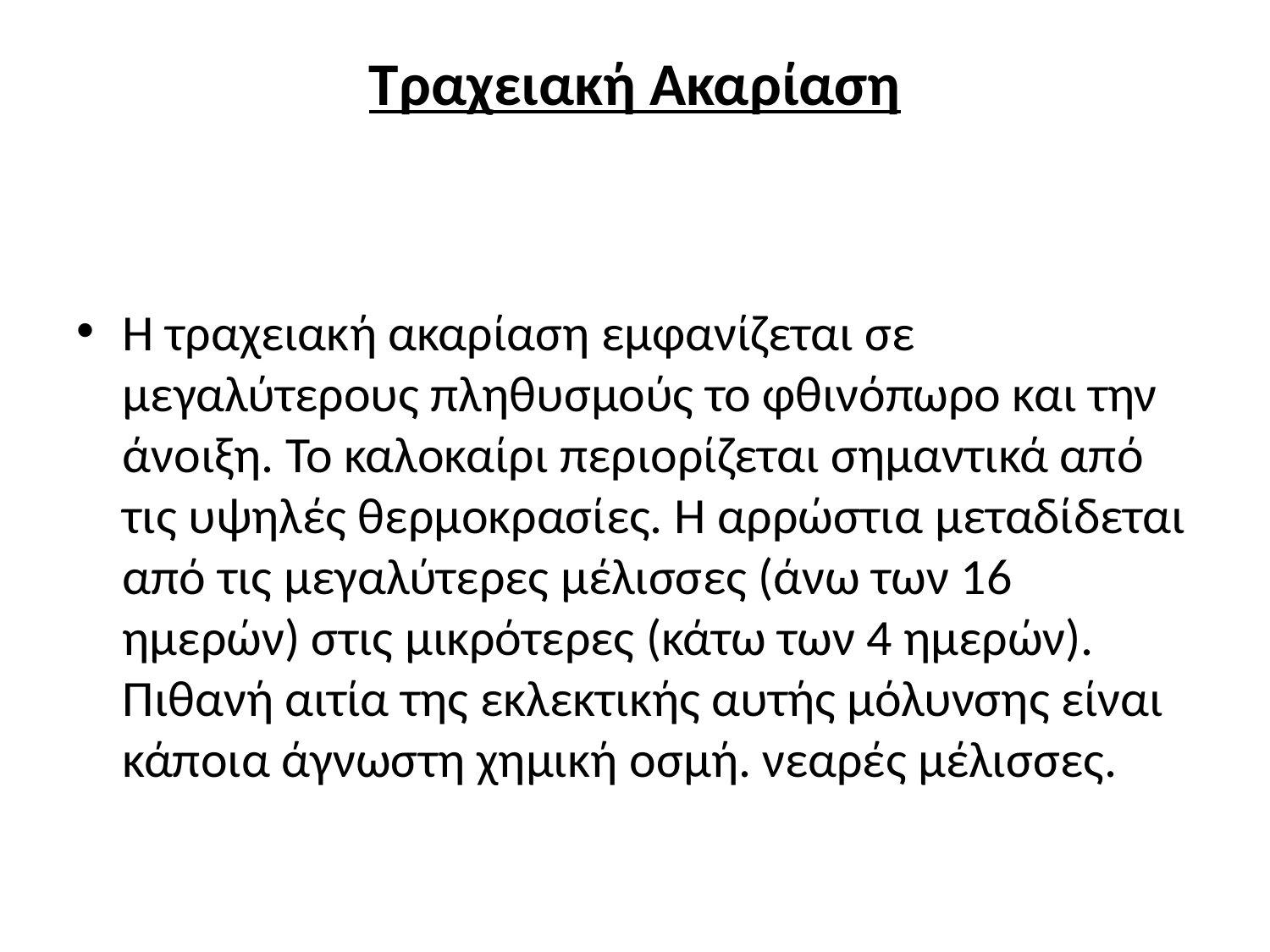

# Τραχειακή Ακαρίαση

Η τραχειακή ακαρίαση εμφανίζεται σε μεγαλύτερους πληθυσμούς το φθινόπωρο και την άνοιξη. Το καλοκαίρι περιορίζεται σημαντικά από τις υψηλές θερμοκρασίες. Η αρρώστια μεταδίδεται από τις μεγαλύτερες μέλισσες (άνω των 16 ημερών) στις μικρότερες (κάτω των 4 ημερών). Πιθανή αιτία της εκλεκτικής αυτής μόλυνσης είναι κάποια άγνωστη χημική οσμή. νεαρές μέλισσες.